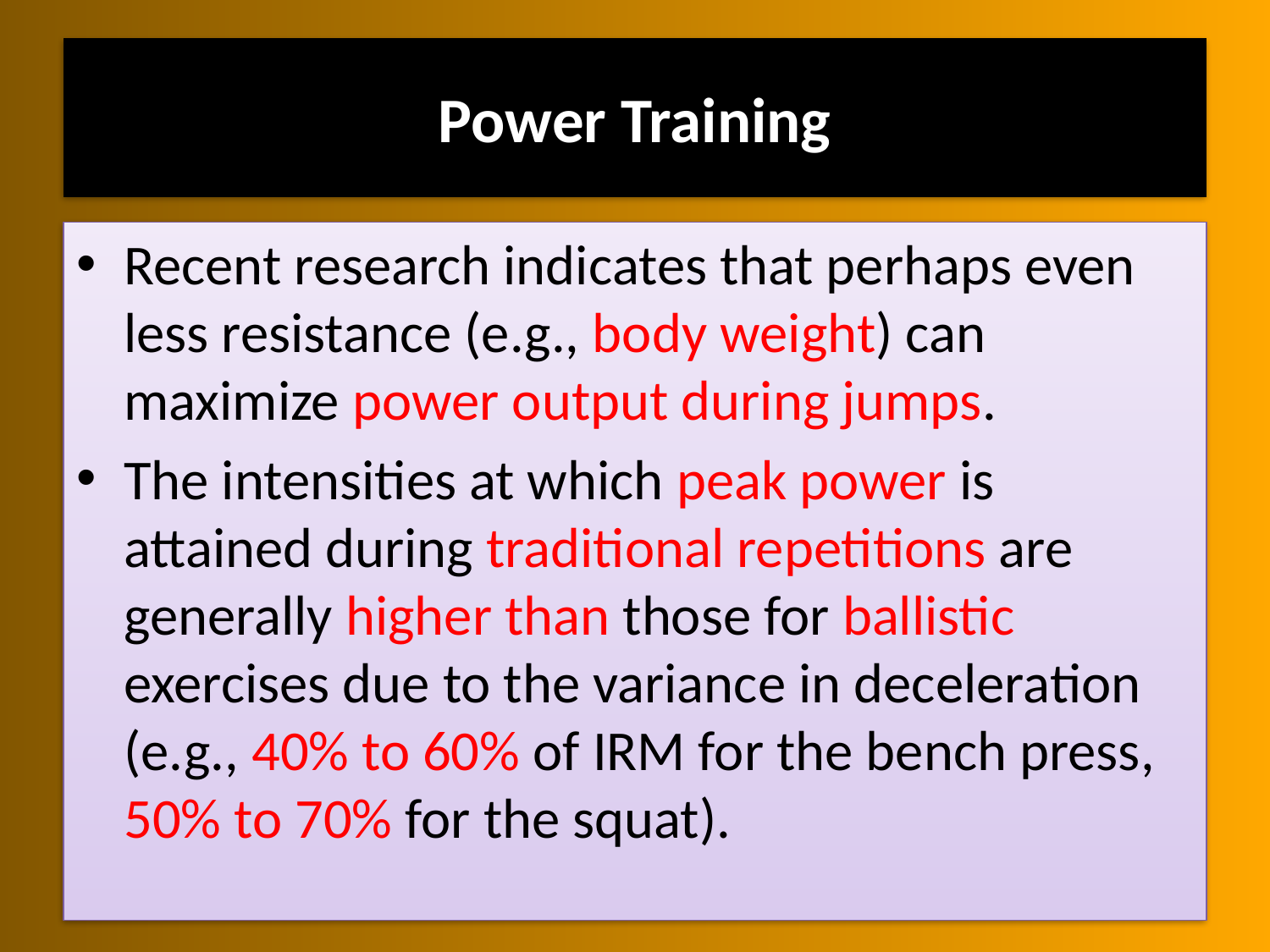

# Power Training
Recent research indicates that perhaps even less resistance (e.g., body weight) can maximize power output during jumps.
The intensities at which peak power is attained during traditional repetitions are generally higher than those for ballistic exercises due to the variance in deceleration (e.g., 40% to 60% of IRM for the bench press, 50% to 70% for the squat).